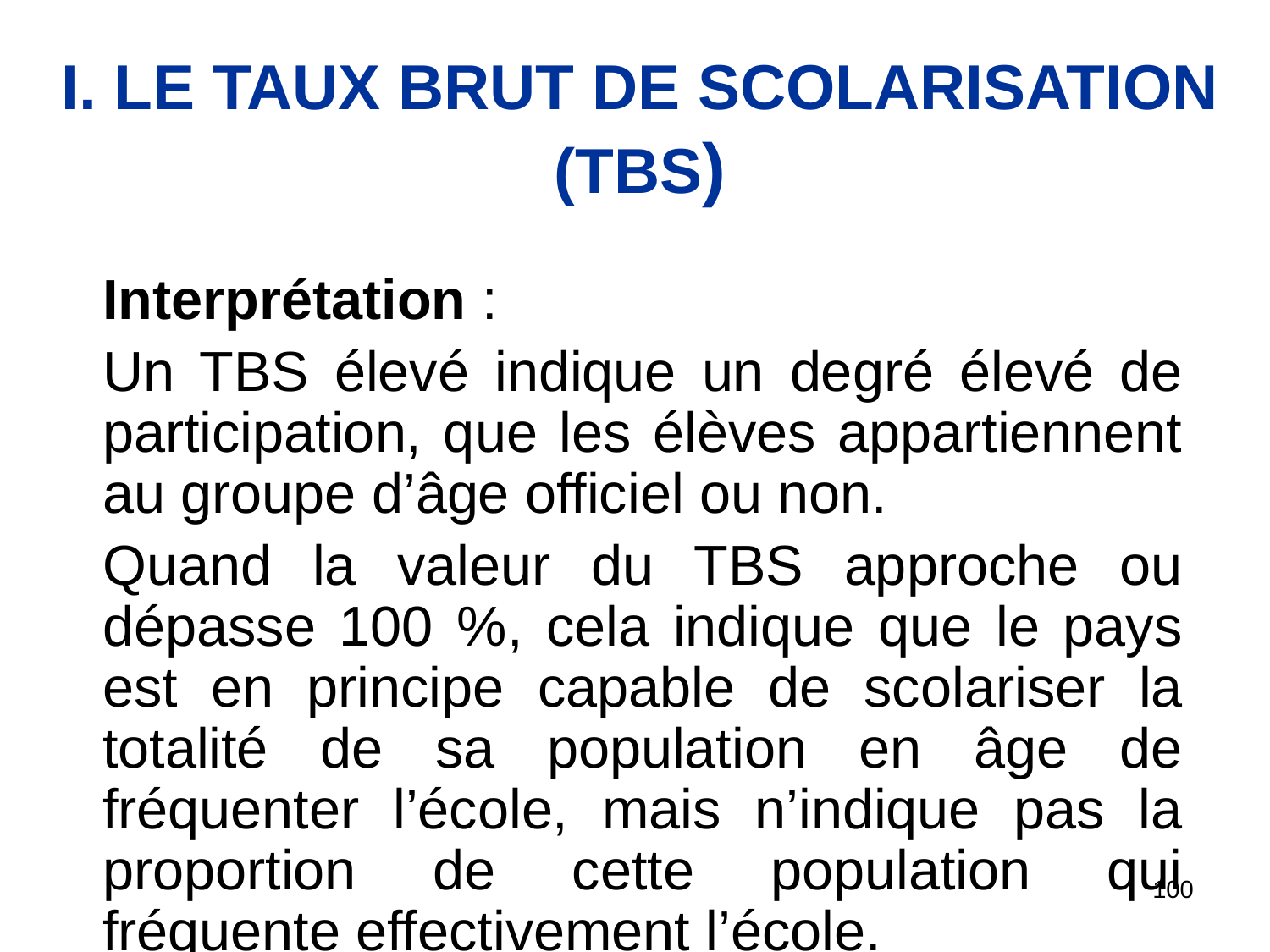

# I. LE TAUX BRUT DE SCOLARISATION (TBS)
	Interprétation :
	Un TBS élevé indique un degré élevé de participation, que les élèves appartiennent au groupe d’âge officiel ou non.
	Quand la valeur du TBS approche ou dépasse 100 %, cela indique que le pays est en principe capable de scolariser la totalité de sa population en âge de fréquenter l’école, mais n’indique pas la proportion de cette population qui fréquente effectivement l’école.

100